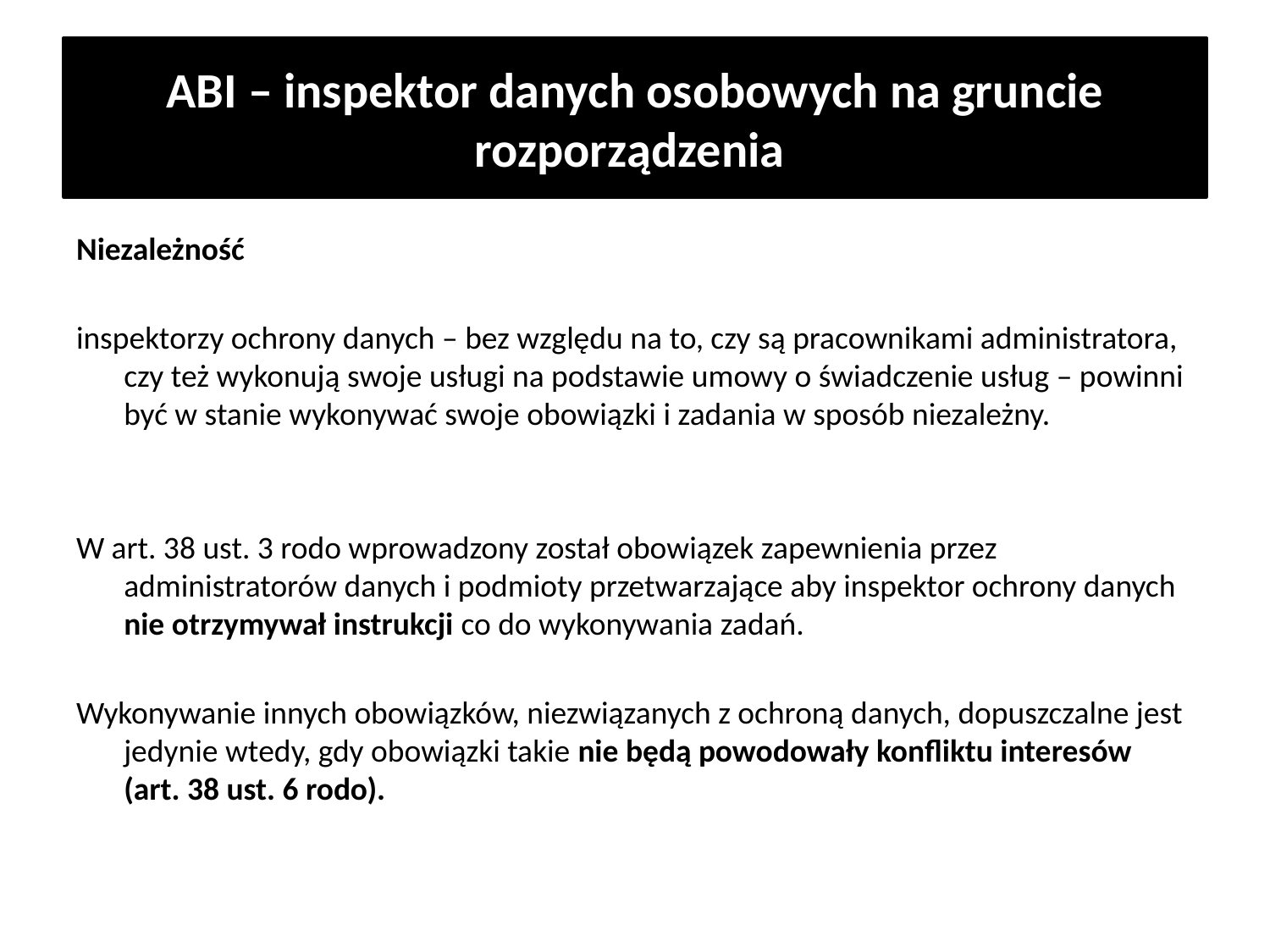

# ABI – inspektor danych osobowych na gruncie rozporządzenia
Niezależność

inspektorzy ochrony danych – bez względu na to, czy są pracownikami administratora, czy też wykonują swoje usługi na podstawie umowy o świadczenie usług – powinni być w stanie wykonywać swoje obowiązki i zadania w sposób niezależny.

W art. 38 ust. 3 rodo wprowadzony został obowiązek zapewnienia przez administratorów danych i podmioty przetwarzające aby inspektor ochrony danych nie otrzymywał instrukcji co do wykonywania zadań.

Wykonywanie innych obowiązków, niezwiązanych z ochroną danych, dopuszczalne jest jedynie wtedy, gdy obowiązki takie nie będą powodowały konfliktu interesów (art. 38 ust. 6 rodo).